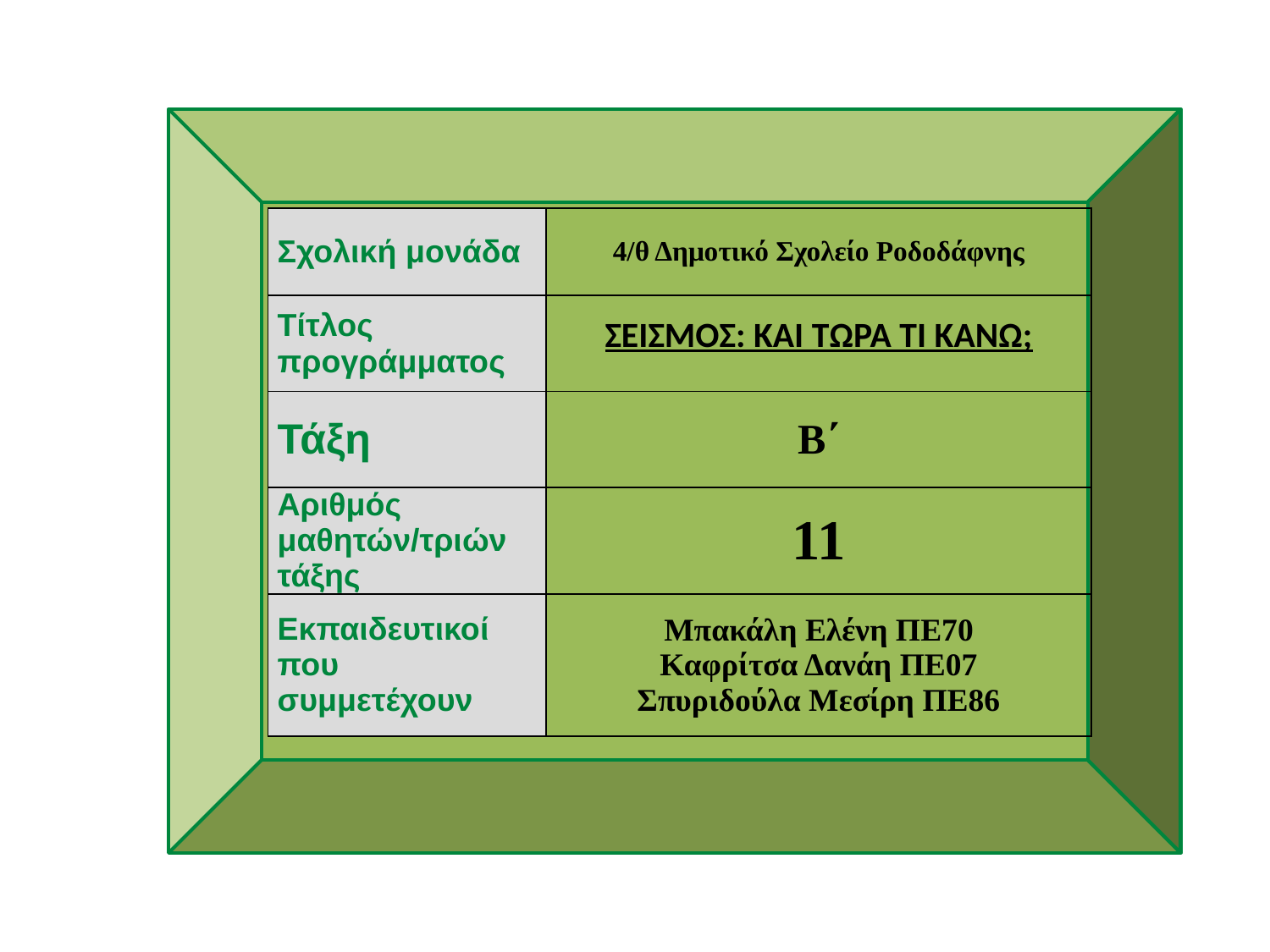

| Σχολική μονάδα | 4/θ Δημοτικό Σχολείο Ροδοδάφνης |
| --- | --- |
| Τίτλος προγράμματος | ΣΕΙΣΜΟΣ: ΚΑΙ ΤΩΡΑ ΤΙ ΚΑΝΩ; |
| Τάξη | Β΄ |
| Αριθμός μαθητών/τριών τάξης | 11 |
| Εκπαιδευτικοί που συμμετέχουν | Μπακάλη Ελένη ΠΕ70 Καφρίτσα Δανάη ΠΕ07 Σπυριδούλα Μεσίρη ΠΕ86 |